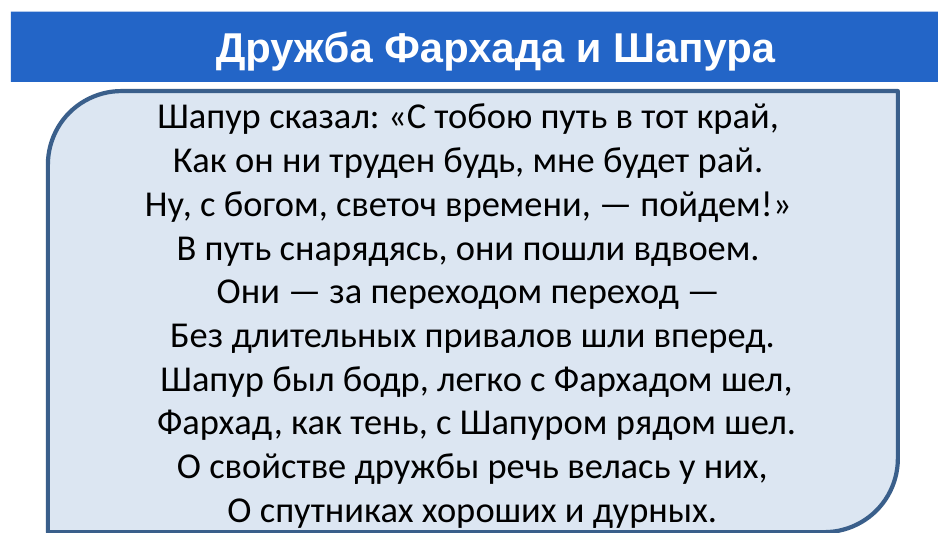

Дружба Фархада и Шапура

Шапур сказал: «С тобою путь в тот край,
Как он ни труден будь, мне будет рай.
Ну, с богом, светоч времени, — пойдем!»
В путь снарядясь, они пошли вдвоем.
Они — за переходом переход —
Без длительных привалов шли вперед.
 Шапур был бодр, легко с Фархадом шел,
 Фархад, как тень, с Шапуром рядом шел.
 О свойстве дружбы речь велась у них,
О спутниках хороших и дурных.